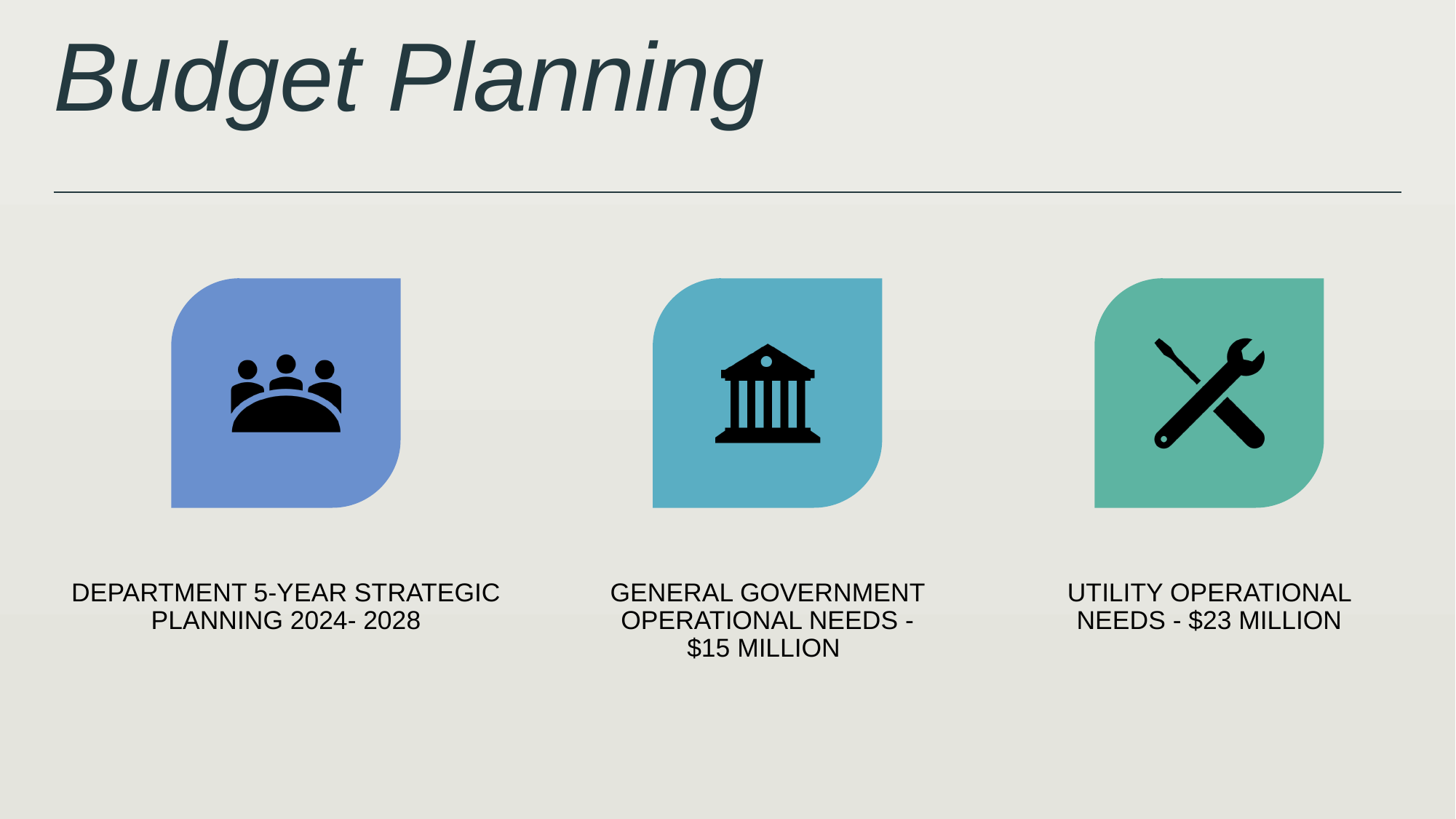

# Budget Planning
Department 5-Year Strategic Planning 2024- 2028
General Government Operational Needs - $15 Million
Utility Operational Needs - $23 Million